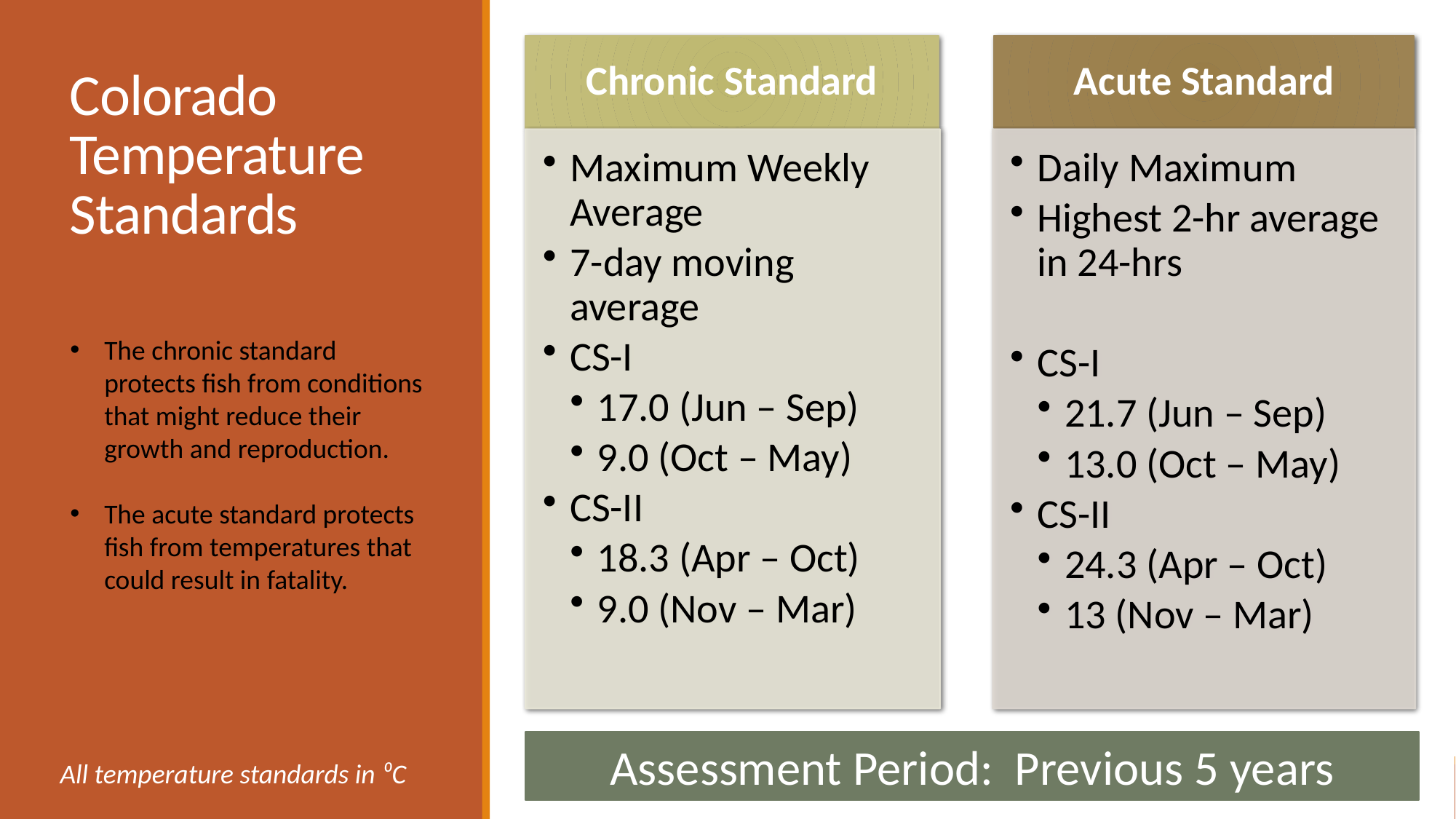

Acute Standard
Daily Maximum
Highest 2-hr average in 24-hrs

CS-I
21.7 (Jun – Sep)
13.0 (Oct – May)
CS-II
24.3 (Apr – Oct)
13 (Nov – Mar)
Chronic Standard
Maximum Weekly Average
7-day moving average
CS-I
17.0 (Jun – Sep)
9.0 (Oct – May)
CS-II
18.3 (Apr – Oct)
9.0 (Nov – Mar)
# Colorado Temperature Standards
The chronic standard protects fish from conditions that might reduce their growth and reproduction.

The acute standard protects fish from temperatures that could result in fatality.
Assessment Period:  Previous 5 years
All temperature standards in ⁰C